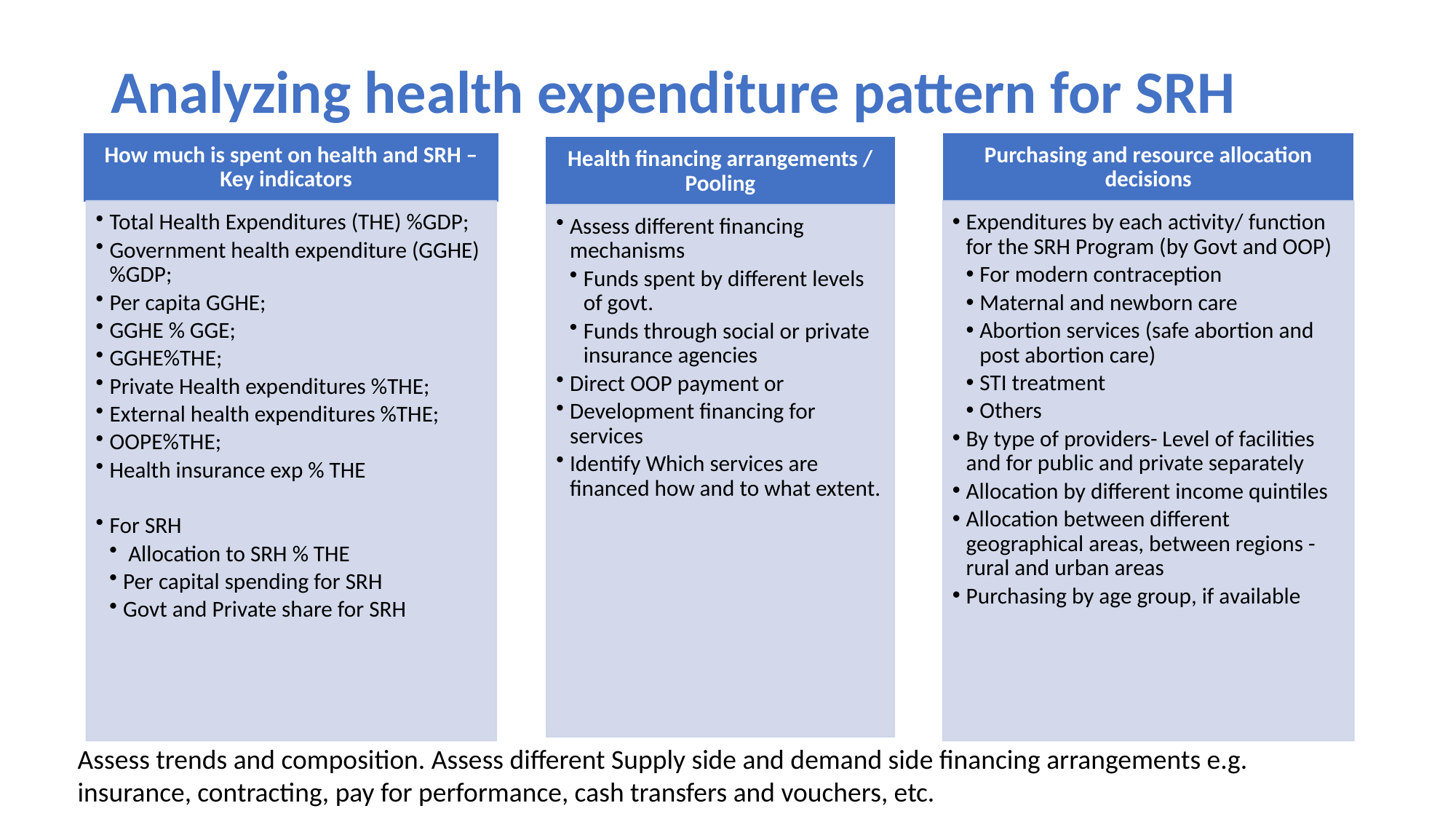

# Analyzing health expenditure pattern for SRH
How much is spent on health and SRH – Key indicators
Total Health Expenditures (THE) %GDP;
Government health expenditure (GGHE) %GDP;
Per capita GGHE;
GGHE % GGE;
GGHE%THE;
Private Health expenditures %THE;
External health expenditures %THE;
OOPE%THE;
Health insurance exp % THE

For SRH
 Allocation to SRH % THE
Per capital spending for SRH
Govt and Private share for SRH
Health financing arrangements / Pooling
Assess different financing mechanisms
Funds spent by different levels of govt.
Funds through social or private insurance agencies
Direct OOP payment or
Development financing for services
Identify Which services are financed how and to what extent.

Purchasing and resource allocation decisions
Expenditures by each activity/ function for the SRH Program (by Govt and OOP)
For modern contraception
Maternal and newborn care
Abortion services (safe abortion and post abortion care)
STI treatment
Others
By type of providers- Level of facilities and for public and private separately
Allocation by different income quintiles
Allocation between different geographical areas, between regions - rural and urban areas
Purchasing by age group, if available
Assess trends and composition. Assess different Supply side and demand side financing arrangements e.g. insurance, contracting, pay for performance, cash transfers and vouchers, etc.